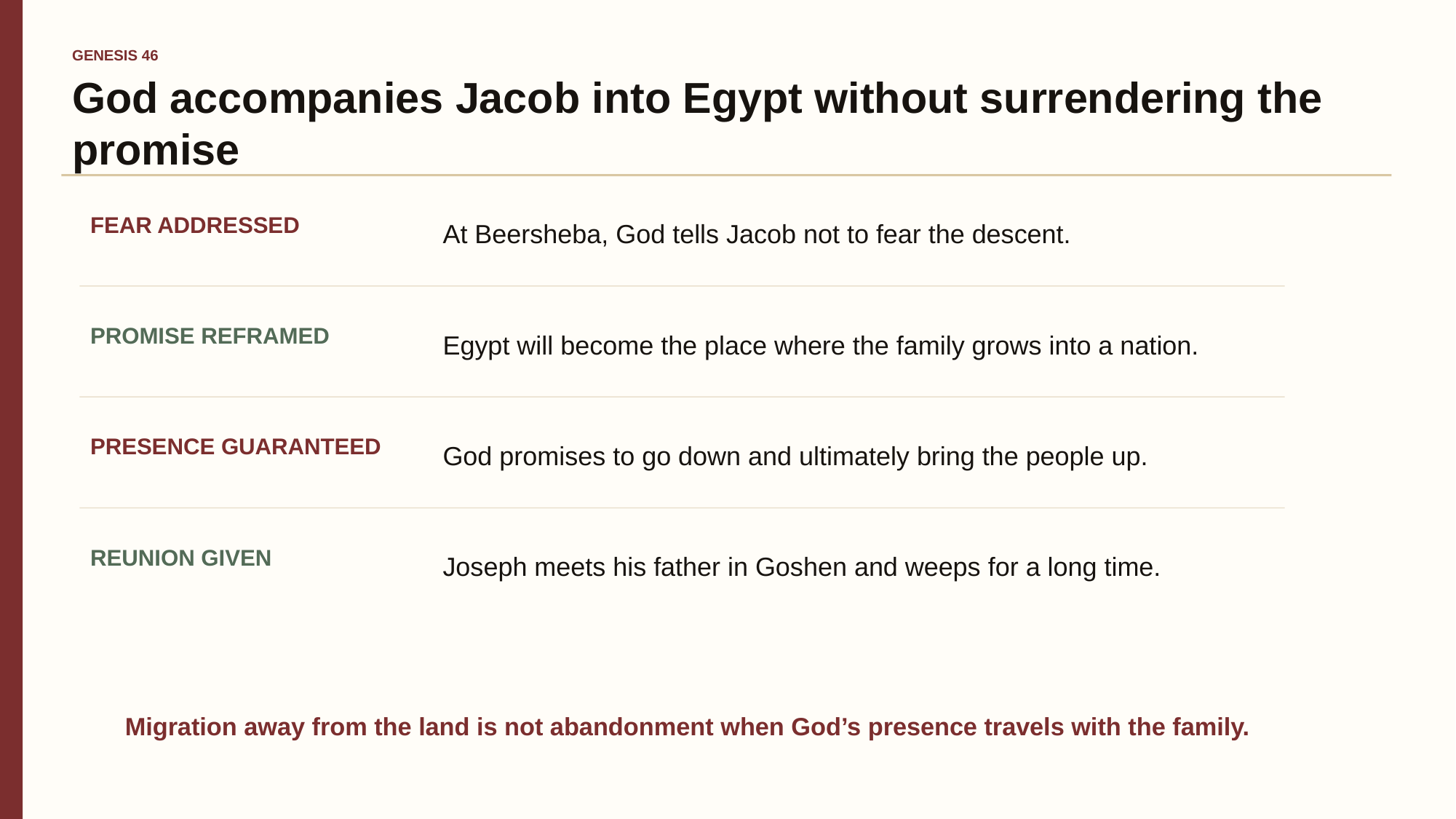

GENESIS 46
God accompanies Jacob into Egypt without surrendering the promise

At Beersheba, God tells Jacob not to fear the descent.
FEAR ADDRESSED

Egypt will become the place where the family grows into a nation.
PROMISE REFRAMED

God promises to go down and ultimately bring the people up.
PRESENCE GUARANTEED

Joseph meets his father in Goshen and weeps for a long time.
REUNION GIVEN
Migration away from the land is not abandonment when God’s presence travels with the family.